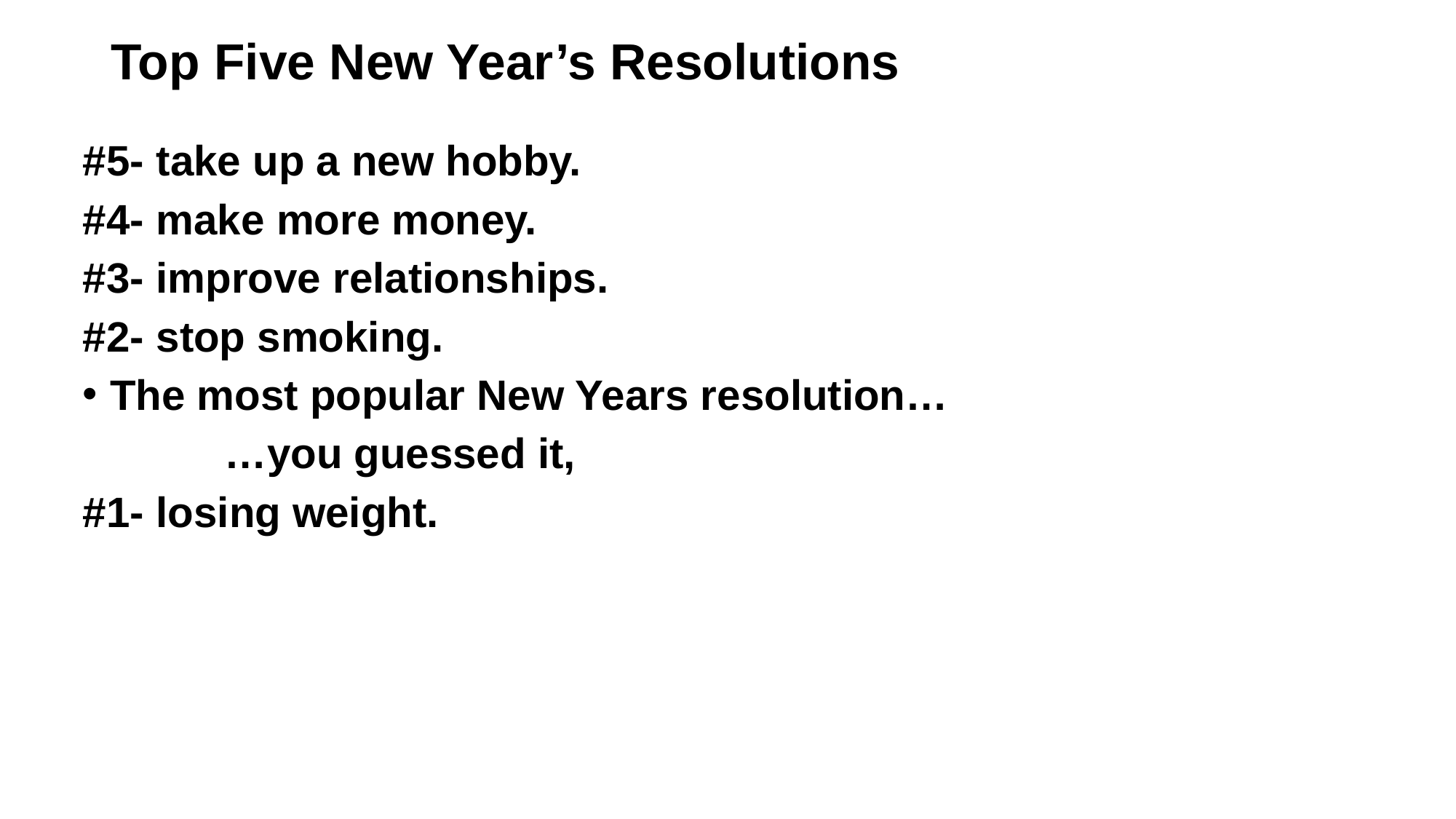

# Top Five New Year’s Resolutions
#5- take up a new hobby.
#4- make more money.
#3- improve relationships.
#2- stop smoking.
The most popular New Years resolution…
            …you guessed it,
#1- losing weight.